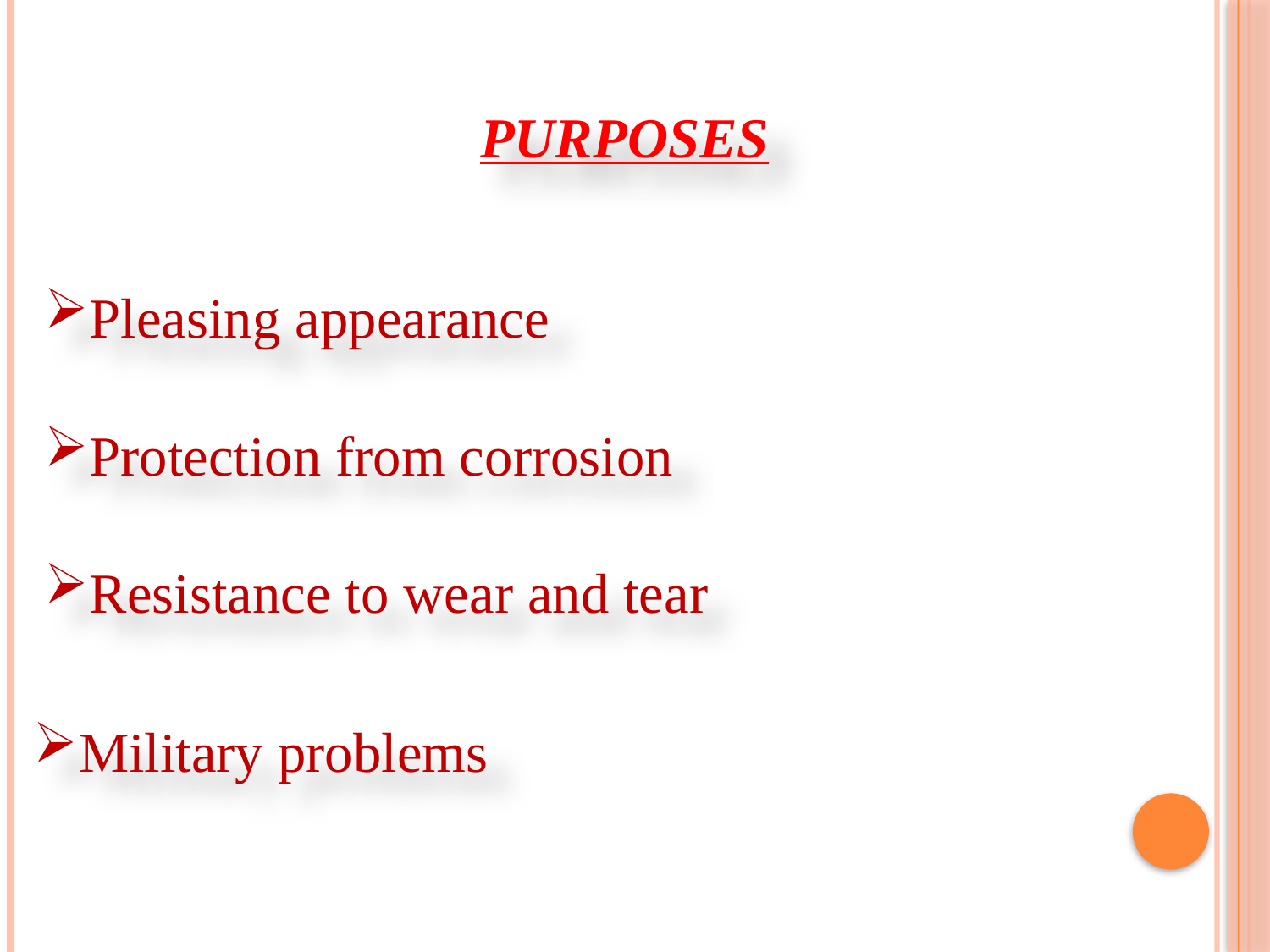

PURPOSES
Pleasing appearance
Protection from corrosion
Resistance to wear and tear
Military problems